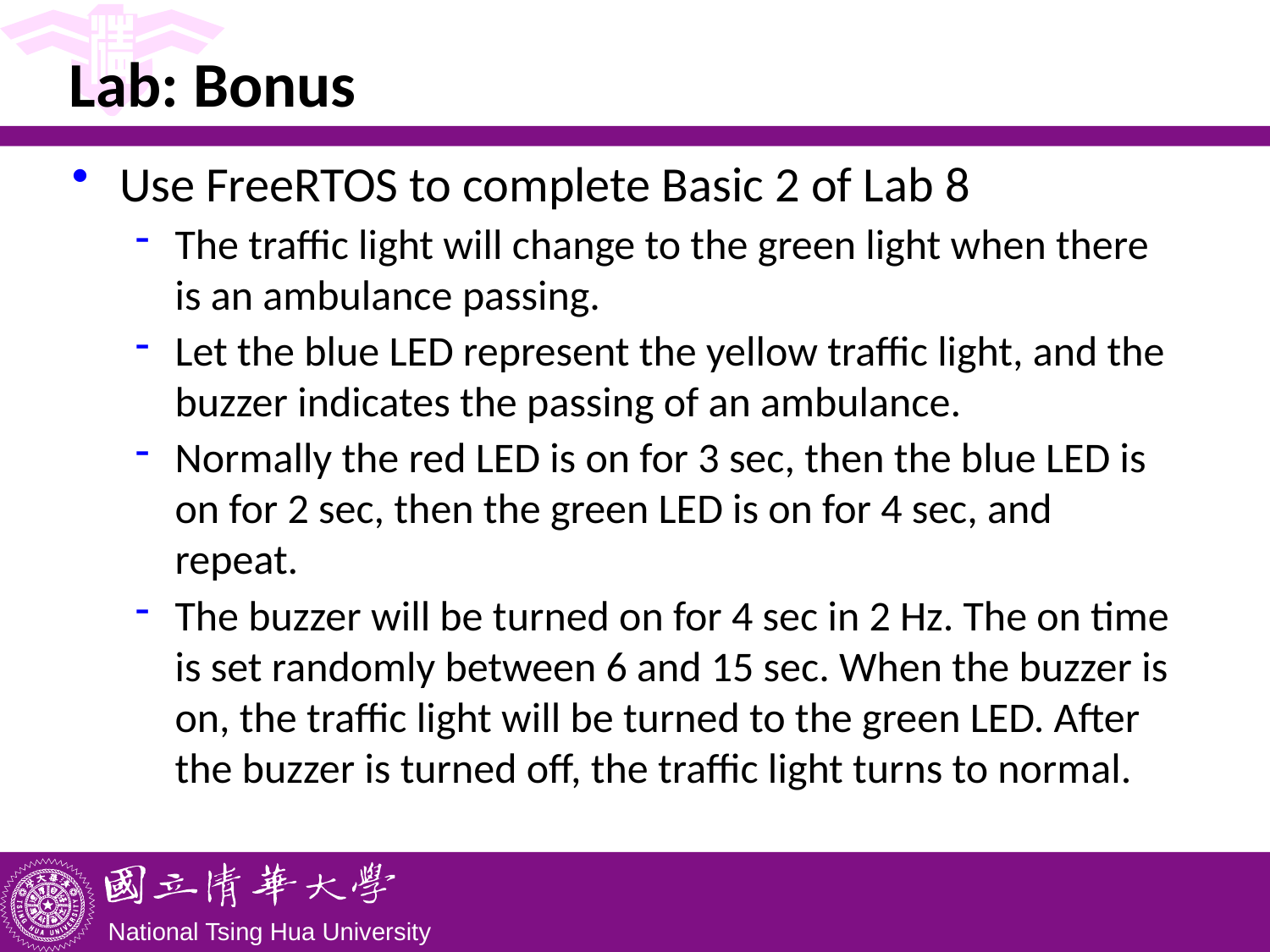

# Lab: Bonus
Use FreeRTOS to complete Basic 2 of Lab 8
The traffic light will change to the green light when there is an ambulance passing.
Let the blue LED represent the yellow traffic light, and the buzzer indicates the passing of an ambulance.
Normally the red LED is on for 3 sec, then the blue LED is on for 2 sec, then the green LED is on for 4 sec, and repeat.
The buzzer will be turned on for 4 sec in 2 Hz. The on time is set randomly between 6 and 15 sec. When the buzzer is on, the traffic light will be turned to the green LED. After the buzzer is turned off, the traffic light turns to normal.